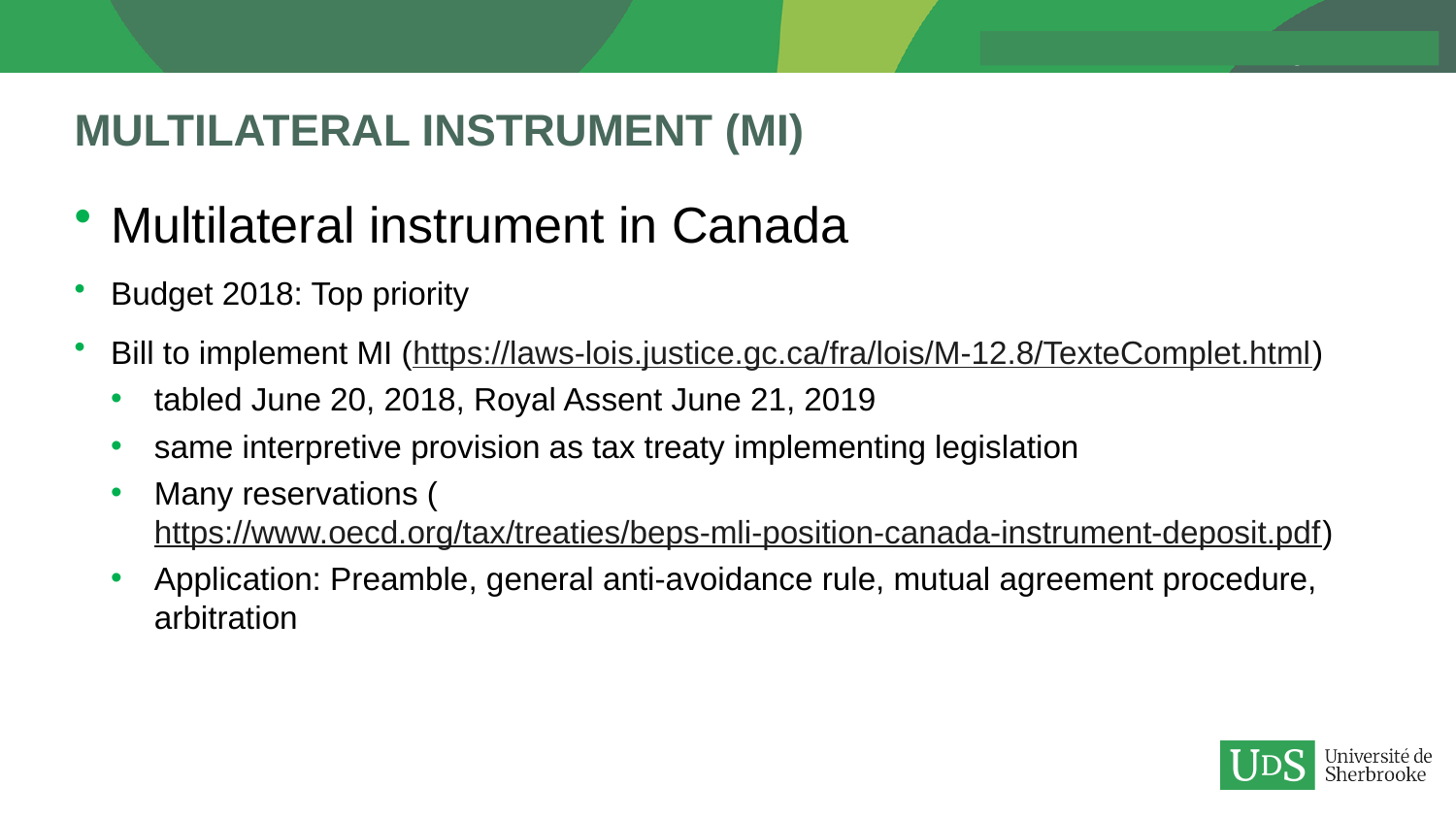

# Multilateral instrument (MI)
Multilateral instrument in Canada
Budget 2018: Top priority
Bill to implement MI (https://laws-lois.justice.gc.ca/fra/lois/M-12.8/TexteComplet.html)
tabled June 20, 2018, Royal Assent June 21, 2019
same interpretive provision as tax treaty implementing legislation
Many reservations (https://www.oecd.org/tax/treaties/beps-mli-position-canada-instrument-deposit.pdf)
Application: Preamble, general anti-avoidance rule, mutual agreement procedure, arbitration